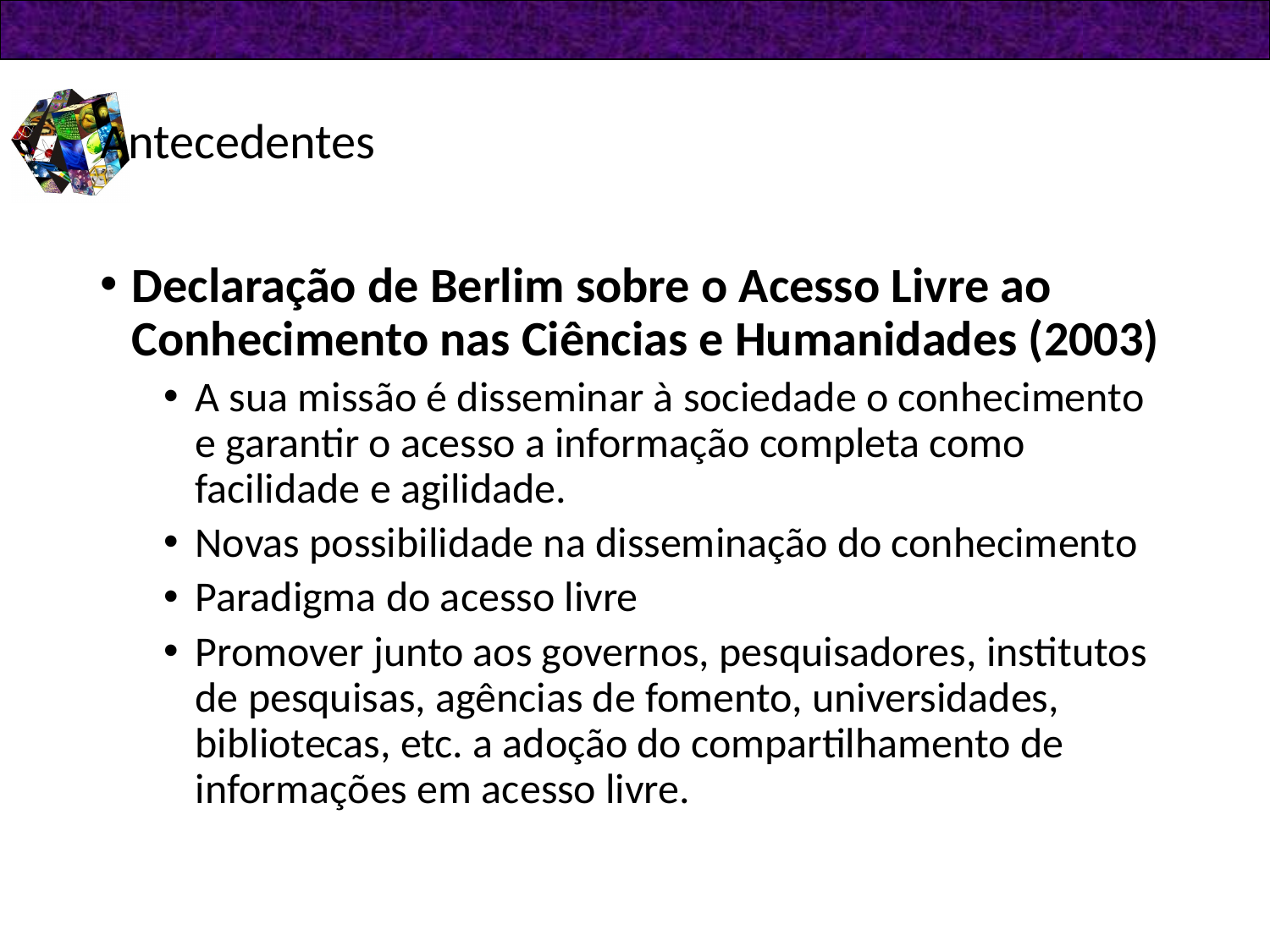

# Antecedentes
Declaração de Berlim sobre o Acesso Livre ao Conhecimento nas Ciências e Humanidades (2003)
A sua missão é disseminar à sociedade o conhecimento e garantir o acesso a informação completa como facilidade e agilidade.
Novas possibilidade na disseminação do conhecimento
Paradigma do acesso livre
Promover junto aos governos, pesquisadores, institutos de pesquisas, agências de fomento, universidades, bibliotecas, etc. a adoção do compartilhamento de informações em acesso livre.